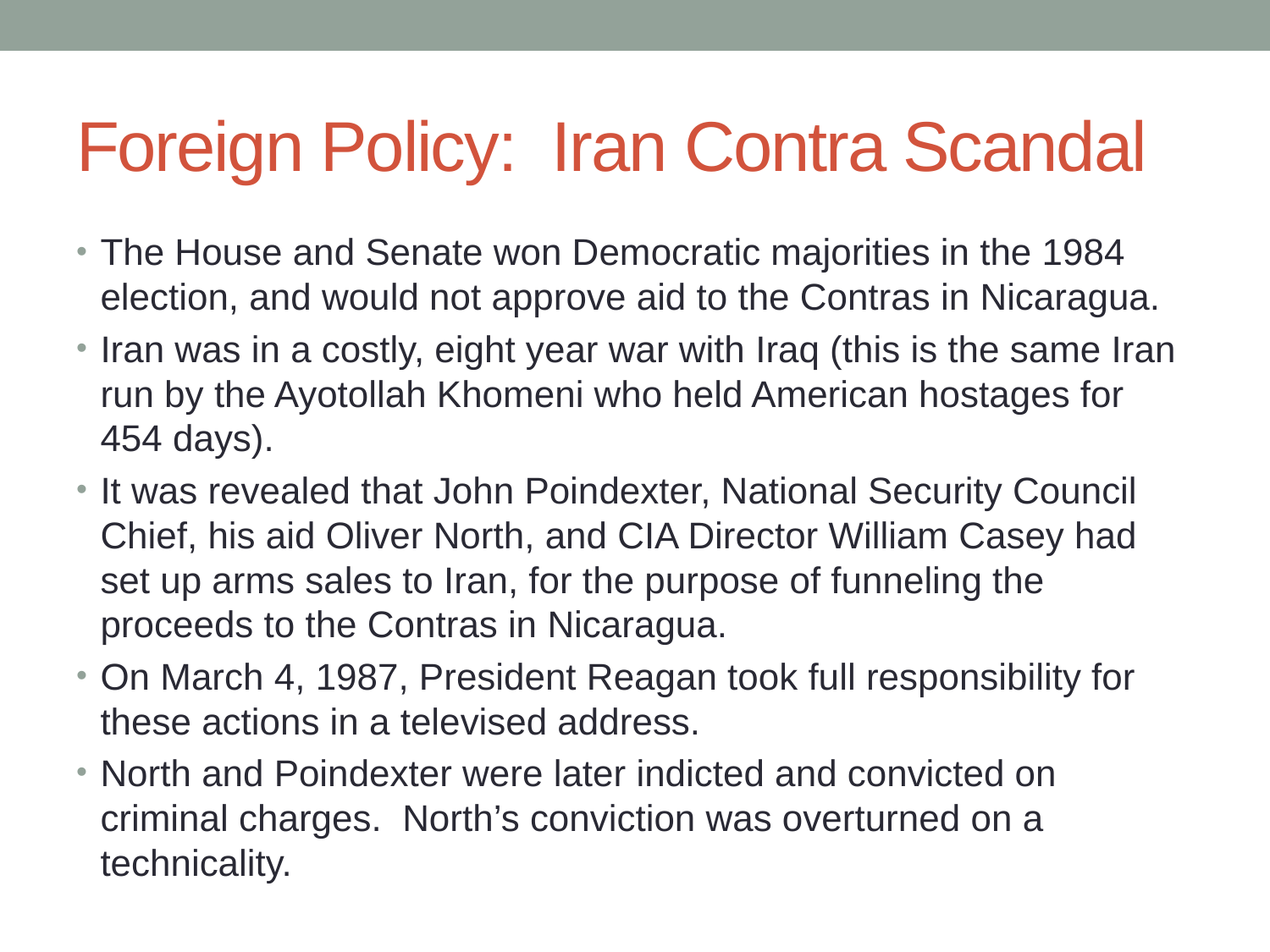

# Foreign Policy:  Iran Contra Scandal
The House and Senate won Democratic majorities in the 1984 election, and would not approve aid to the Contras in Nicaragua.
Iran was in a costly, eight year war with Iraq (this is the same Iran run by the Ayotollah Khomeni who held American hostages for 454 days).
It was revealed that John Poindexter, National Security Council Chief, his aid Oliver North, and CIA Director William Casey had set up arms sales to Iran, for the purpose of funneling the proceeds to the Contras in Nicaragua.
On March 4, 1987, President Reagan took full responsibility for these actions in a televised address.
North and Poindexter were later indicted and convicted on criminal charges.  North’s conviction was overturned on a technicality.